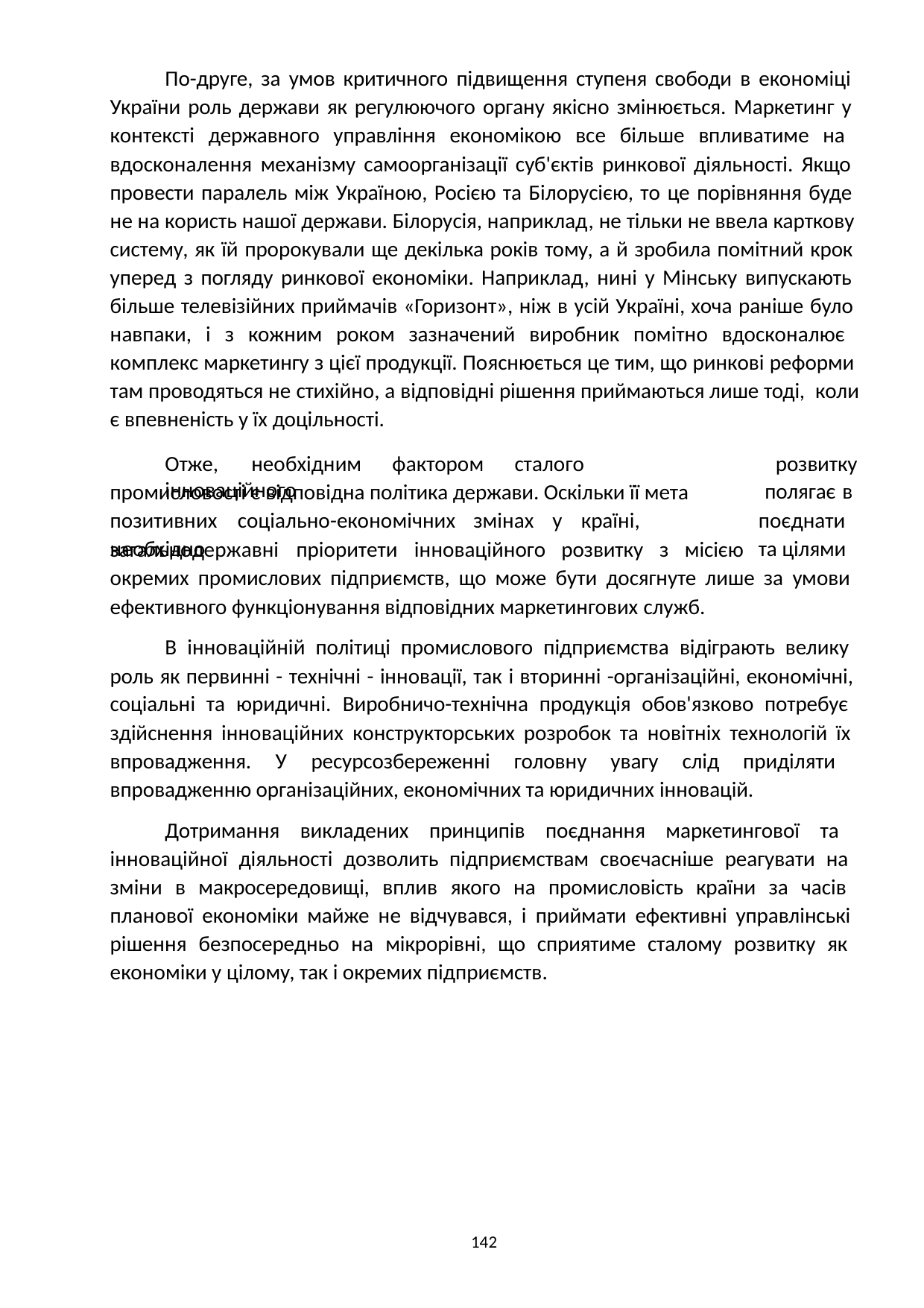

По-друге, за умов критичного підвищення ступеня свободи в економіці  України роль держави як регулюючого органу якісно змінюється. Маркетинг у  контексті державного управління економікою все більше впливатиме на  вдосконалення механізму самоорганізації суб'єктів ринкової діяльності. Якщо  провести паралель між Україною, Росією та Білорусією, то це порівняння буде  не на користь нашої держави. Білорусія, наприклад, не тільки не ввела карткову  систему, як їй пророкували ще декілька років тому, а й зробила помітний крок  уперед з погляду ринкової економіки. Наприклад, нині у Мінську випускають  більше телевізійних приймачів «Горизонт», ніж в усій Україні, хоча раніше було  навпаки, і з кожним роком зазначений виробник помітно вдосконалює  комплекс маркетингу з цієї продукції. Пояснюється це тим, що ринкові реформи  там проводяться не стихійно, а відповідні рішення приймаються лише тоді,  коли є впевненість у їх доцільності.
розвитку  полягає в  поєднати  та цілями
Отже,	необхідним	фактором	сталого	інноваційного
промисловості є відповідна політика держави. Оскільки її мета  позитивних	соціально-економічних	змінах	у	країні,	необхідно
загальнодержавні	пріоритети	інноваційного	розвитку	з	місією
окремих промислових підприємств, що може бути досягнуте лише за умови  ефективного функціонування відповідних маркетингових служб.
В інноваційній політиці промислового підприємства відіграють велику  роль як первинні - технічні - інновації, так і вторинні -організаційні, економічні,  соціальні та юридичні. Виробничо-технічна продукція обов'язково потребує  здійснення інноваційних конструкторських розробок та новітніх технологій їх  впровадження. У ресурсозбереженні головну увагу слід приділяти  впровадженню організаційних, економічних та юридичних інновацій.
Дотримання викладених принципів поєднання маркетингової та  інноваційної діяльності дозволить підприємствам своєчасніше реагувати на  зміни в макросередовищі, вплив якого на промисловість країни за часів  планової економіки майже не відчувався, і приймати ефективні управлінські  рішення безпосередньо на мікрорівні, що сприятиме сталому розвитку як  економіки у цілому, так і окремих підприємств.
142